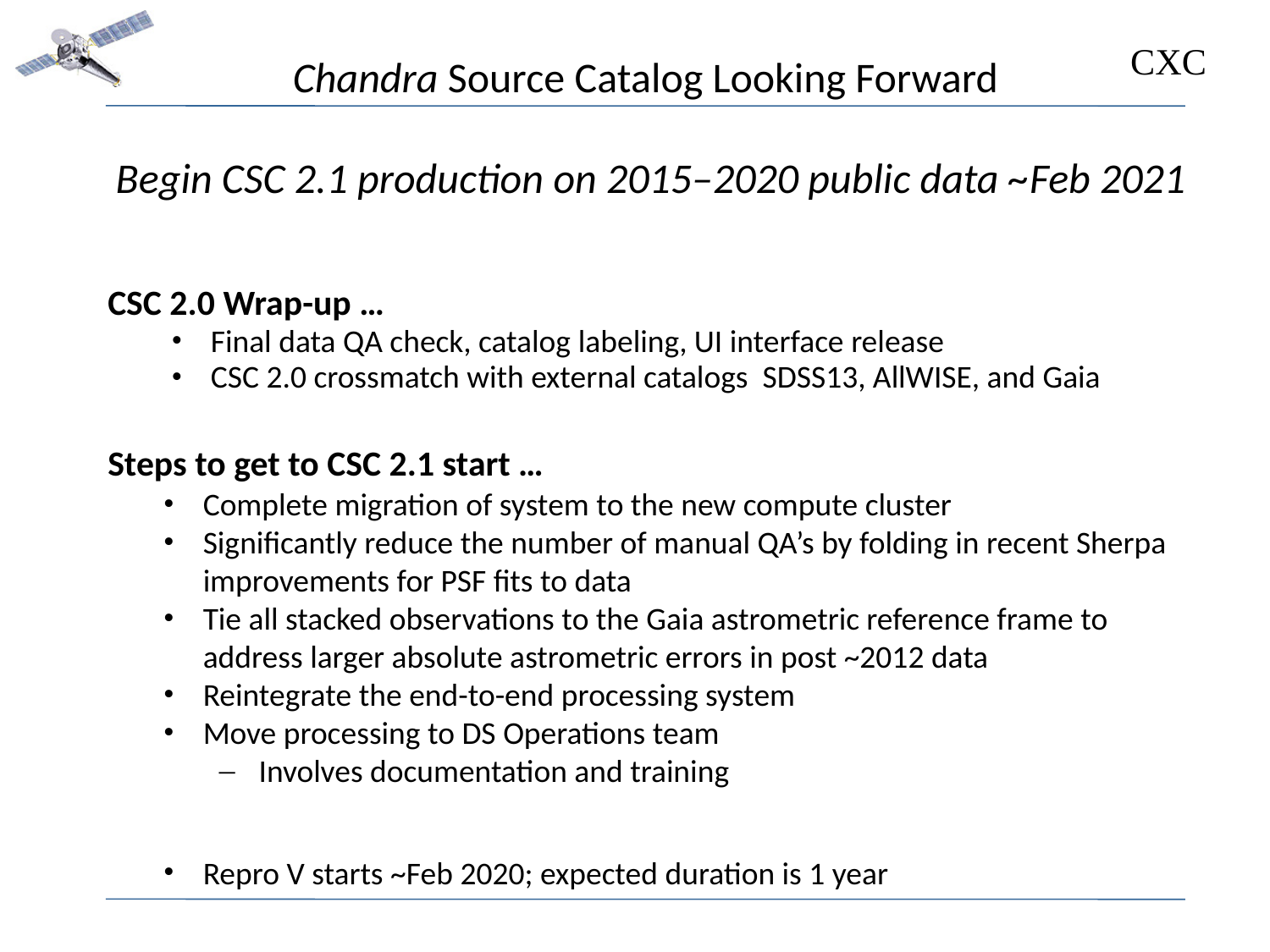

# Chandra Source Catalog Looking Forward

Begin CSC 2.1 production on 2015–2020 public data ~Feb 2021

CSC 2.0 Wrap-up …
Final data QA check, catalog labeling, UI interface release
CSC 2.0 crossmatch with external catalogs  SDSS13, AllWISE, and Gaia

Steps to get to CSC 2.1 start …
Complete migration of system to the new compute cluster
Significantly reduce the number of manual QA’s by folding in recent Sherpa improvements for PSF fits to data
Tie all stacked observations to the Gaia astrometric reference frame to address larger absolute astrometric errors in post ~2012 data
Reintegrate the end-to-end processing system
Move processing to DS Operations team
Involves documentation and training

Repro V starts ~Feb 2020; expected duration is 1 year